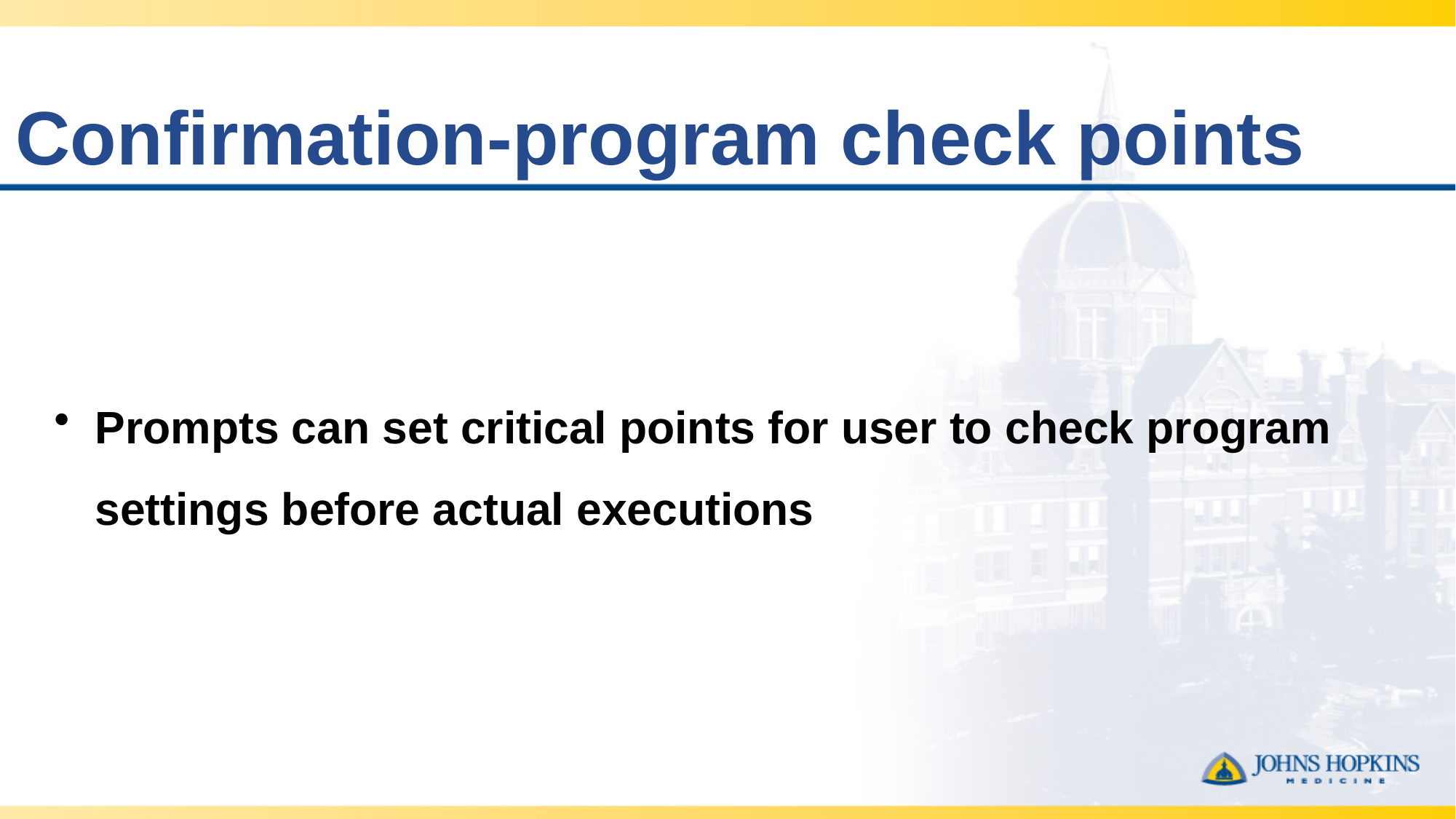

# Confirmation-program check points
Prompts can set critical points for user to check program settings before actual executions